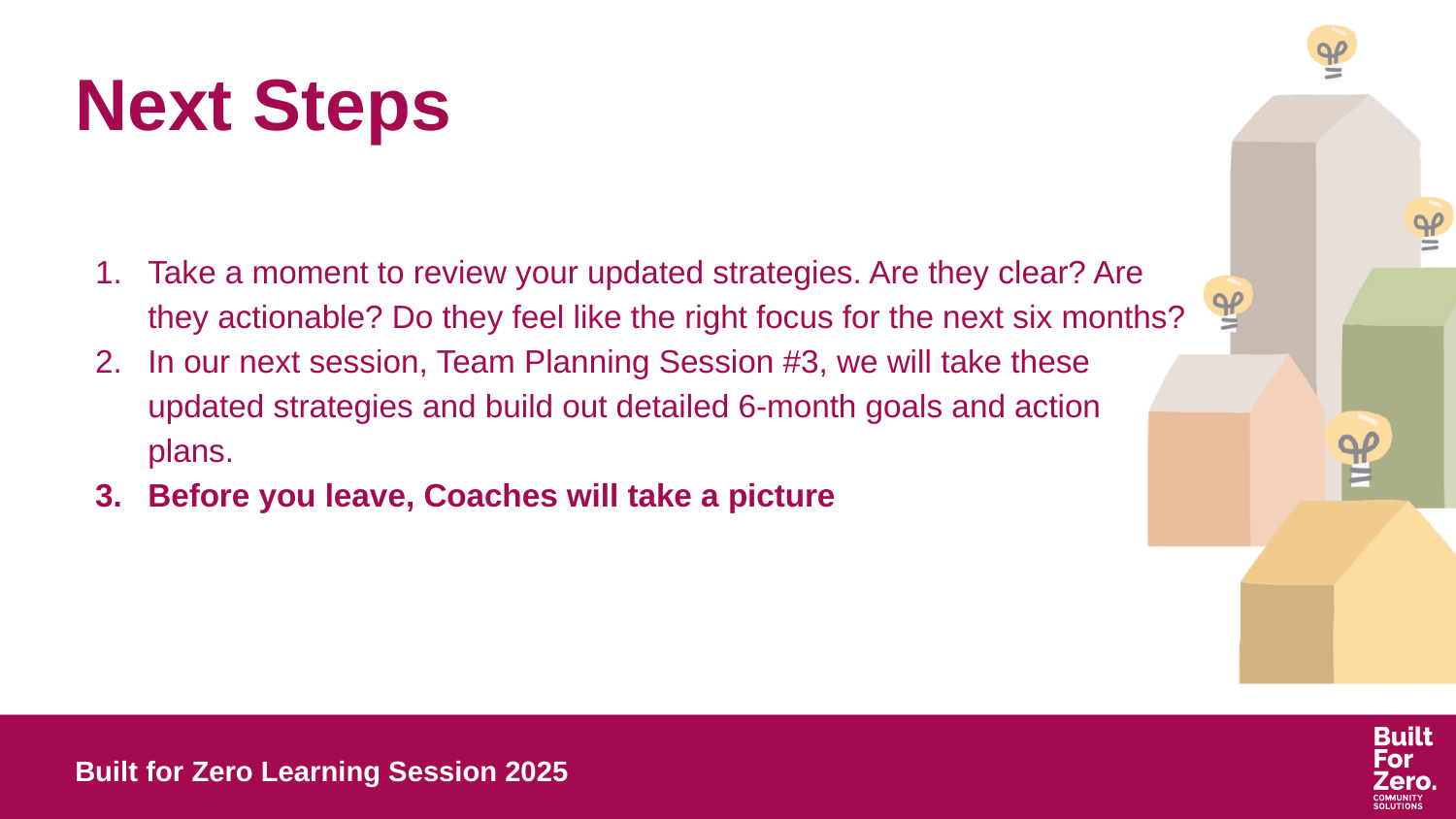

# Next Steps

Take a moment to review your updated strategies. Are they clear? Are they actionable? Do they feel like the right focus for the next six months?
In our next session, Team Planning Session #3, we will take these updated strategies and build out detailed 6-month goals and action plans.
Before you leave, Coaches will take a picture